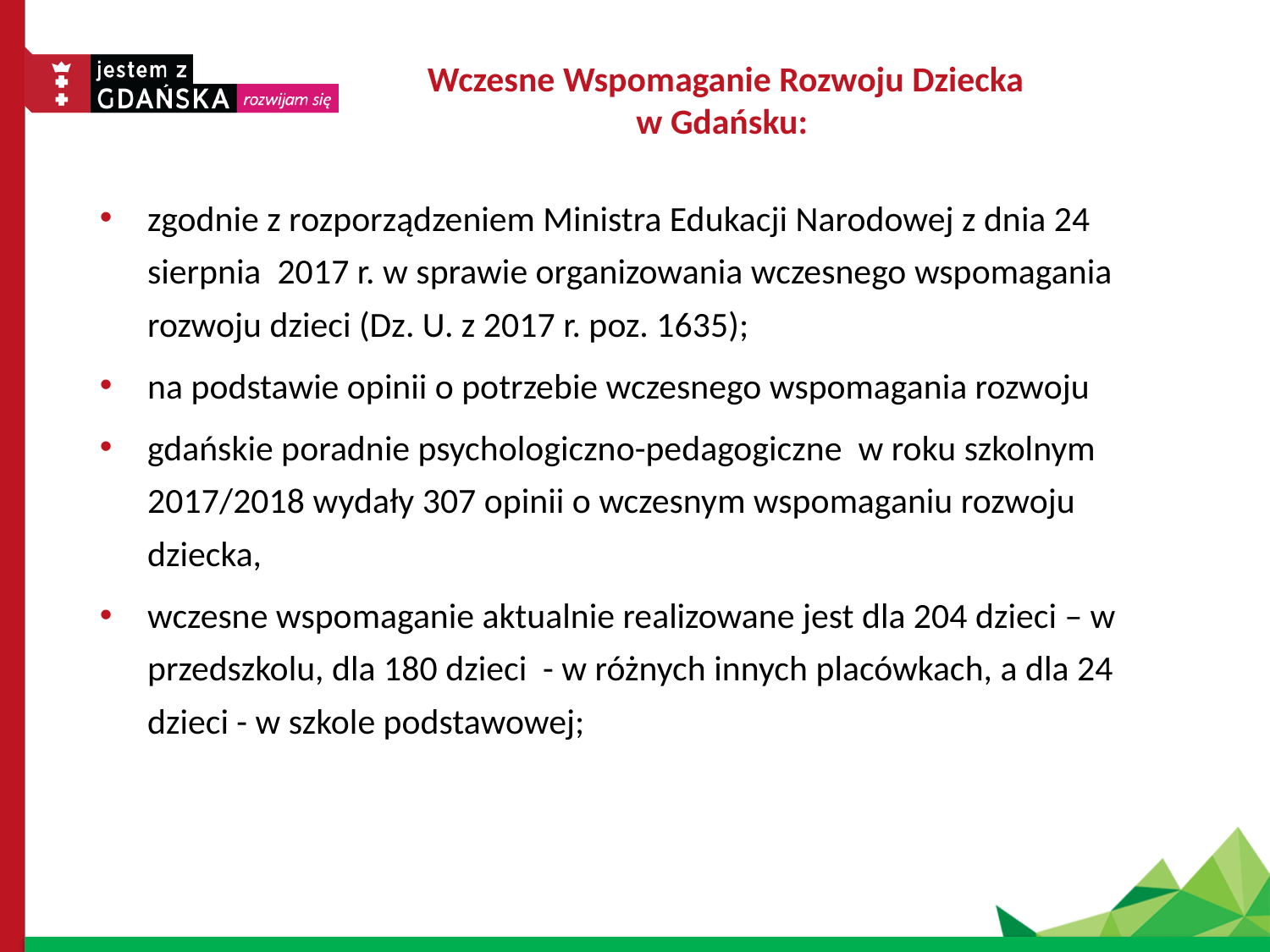

# Wczesne Wspomaganie Rozwoju Dziecka w Gdańsku:
zgodnie z rozporządzeniem Ministra Edukacji Narodowej z dnia 24 sierpnia  2017 r. w sprawie organizowania wczesnego wspomagania rozwoju dzieci (Dz. U. z 2017 r. poz. 1635);
na podstawie opinii o potrzebie wczesnego wspomagania rozwoju
gdańskie poradnie psychologiczno-pedagogiczne  w roku szkolnym 2017/2018 wydały 307 opinii o wczesnym wspomaganiu rozwoju dziecka,
wczesne wspomaganie aktualnie realizowane jest dla 204 dzieci – w przedszkolu, dla 180 dzieci  - w różnych innych placówkach, a dla 24 dzieci - w szkole podstawowej;